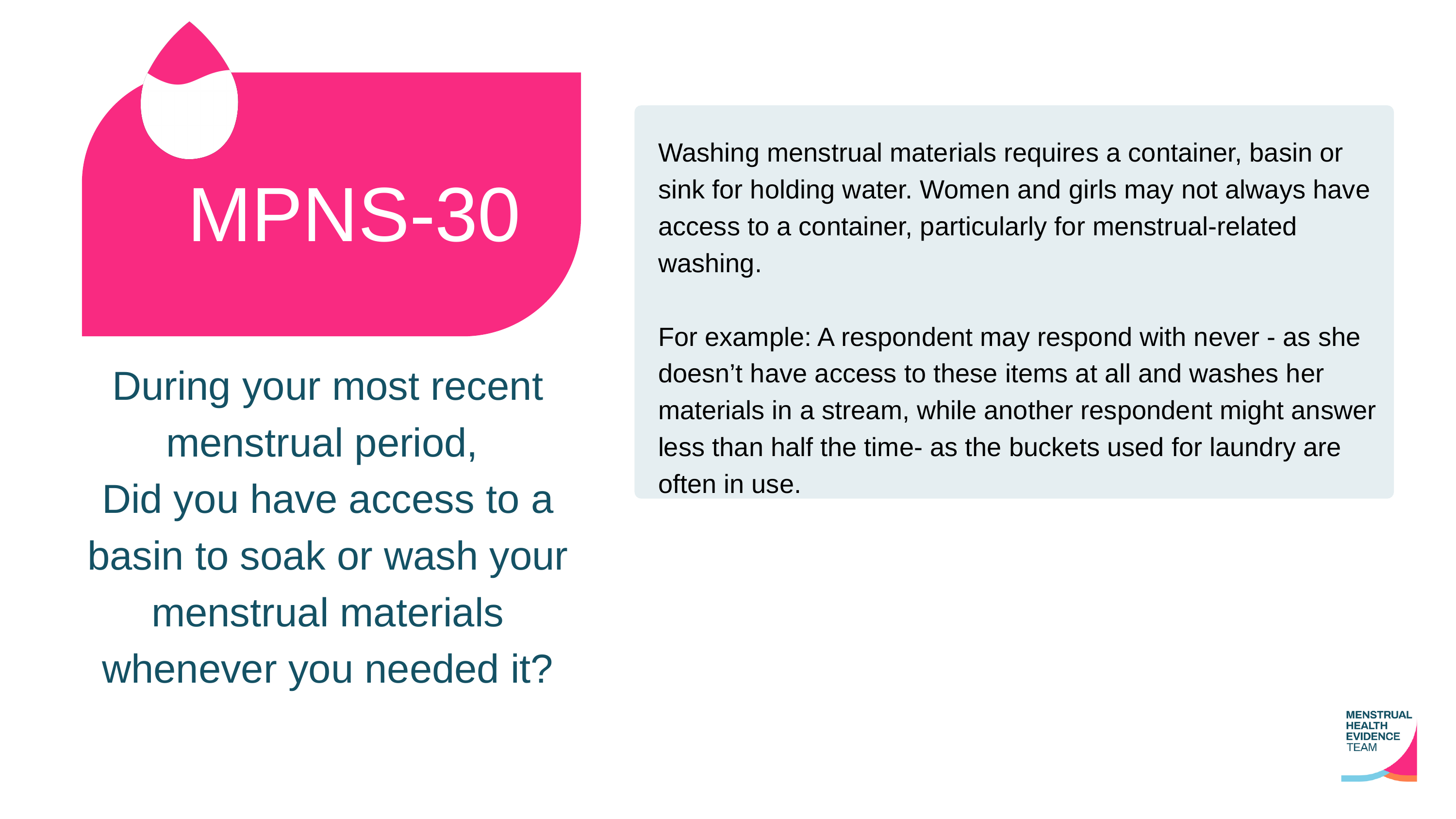

Washing menstrual materials requires a container, basin or sink for holding water. Women and girls may not always have access to a container, particularly for menstrual-related washing.

For example: A respondent may respond with never - as she doesn’t have access to these items at all and washes her materials in a stream, while another respondent might answer less than half the time- as the buckets used for laundry are often in use.
MPNS-30
​​​During your most recent menstrual period,
Did you have access to a basin to soak or wash your menstrual materials whenever you needed it?